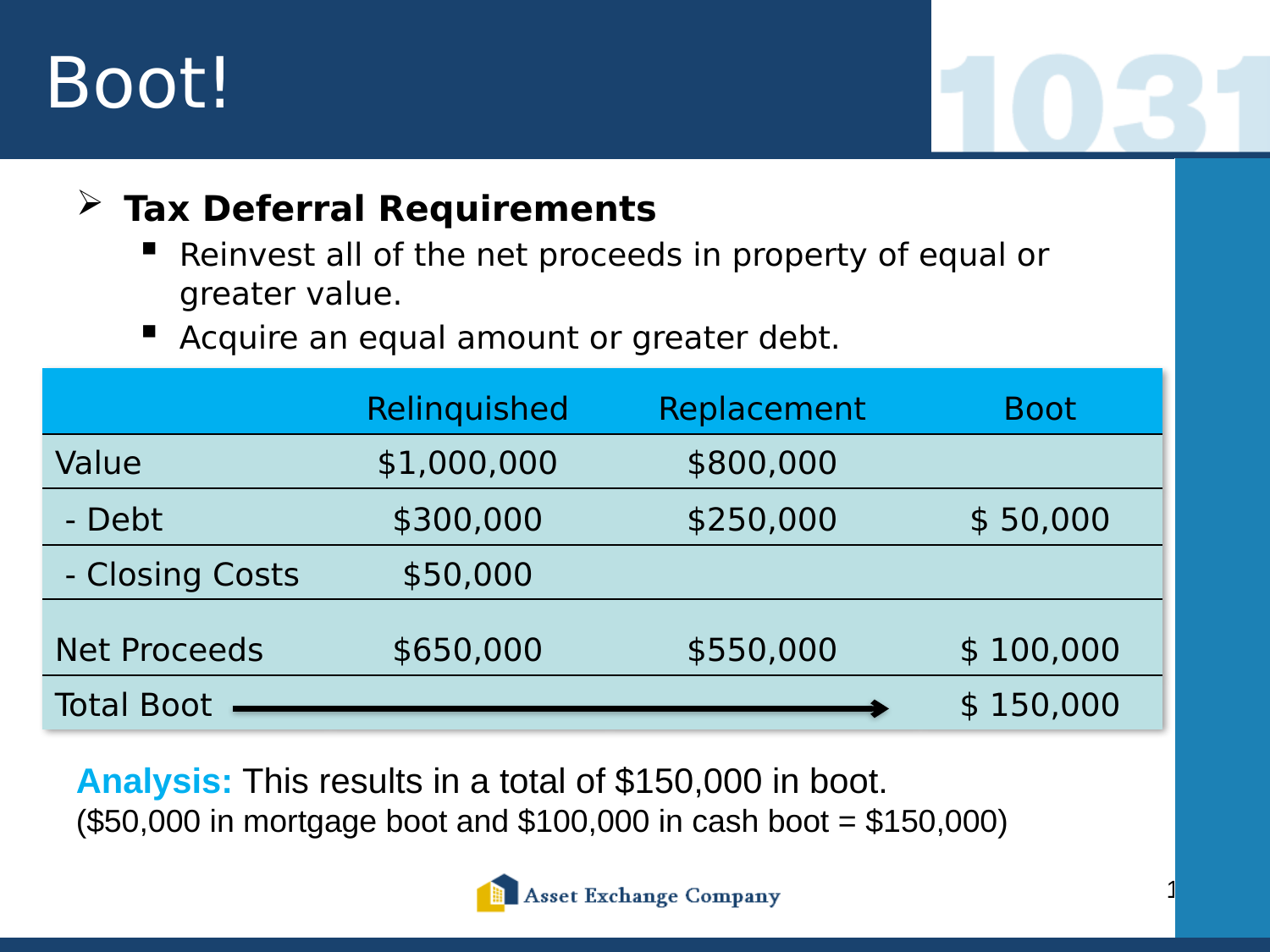

# Boot!
Tax Deferral Requirements
Reinvest all of the net proceeds in property of equal or greater value.
Acquire an equal amount or greater debt.

|  | Relinquished | Replacement | Boot |
| --- | --- | --- | --- |
| Value | $1,000,000 | $800,000 |  |
| - Debt | $300,000 | $250,000 | $ 50,000 |
| - Closing Costs | $50,000 |  |  |
| Net Proceeds | $650,000 | $550,000 | $ 100,000 |
| Total Boot |  |  | $ 150,000 |
Analysis: This results in a total of $150,000 in boot.
($50,000 in mortgage boot and $100,000 in cash boot = $150,000)